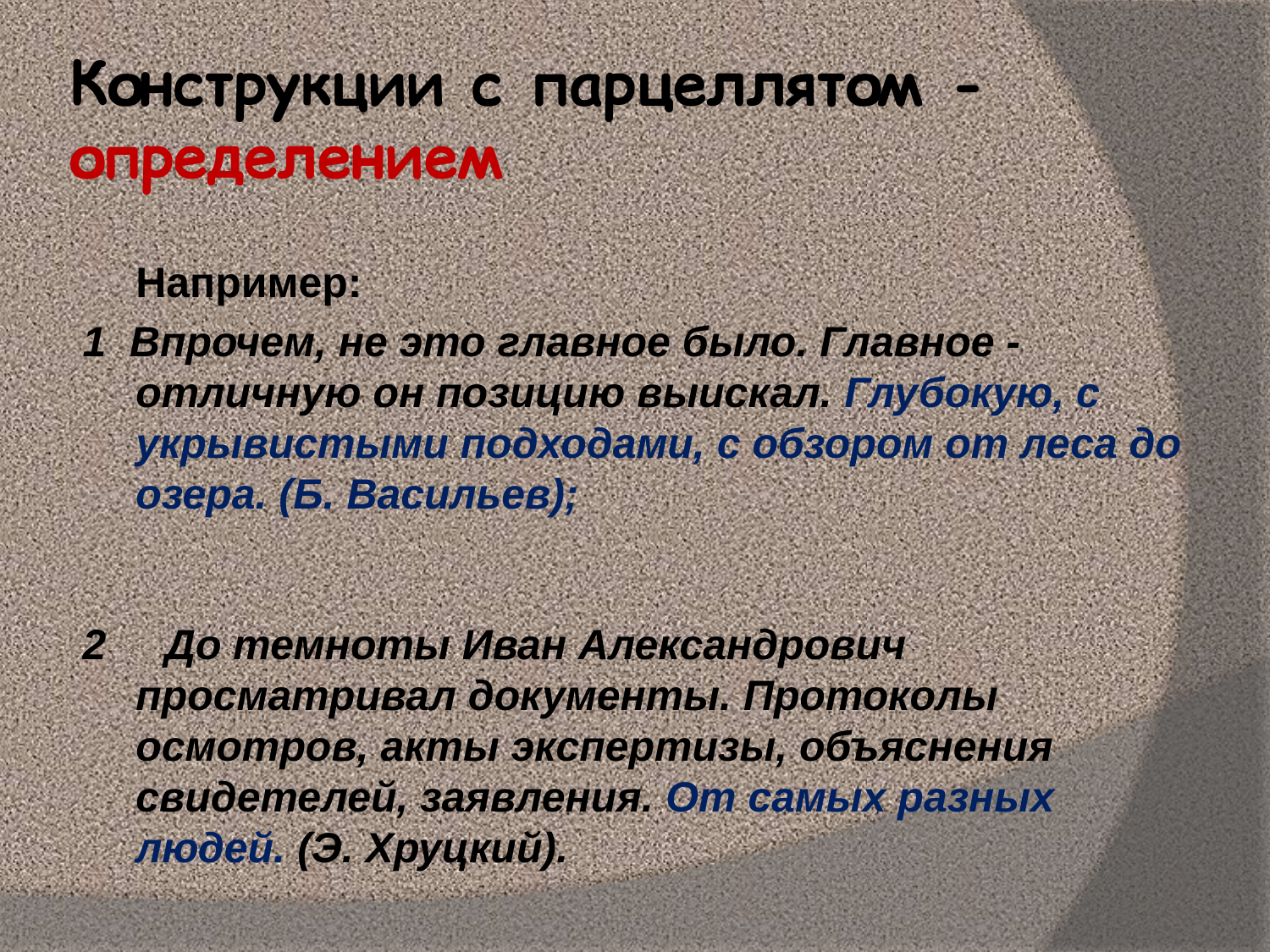

# Конструкции с парцеллятом - определением
Например:
1  Впрочем, не это главное было. Главное - отличную он позицию выискал. Глубокую, с укрывистыми подходами, с обзором от леса до озера. (Б. Васильев);

2     До темноты Иван Александрович просматривал документы. Протоколы осмотров, акты экспертизы, объяснения свидетелей, заявления. От самых разных людей. (Э. Хруцкий).